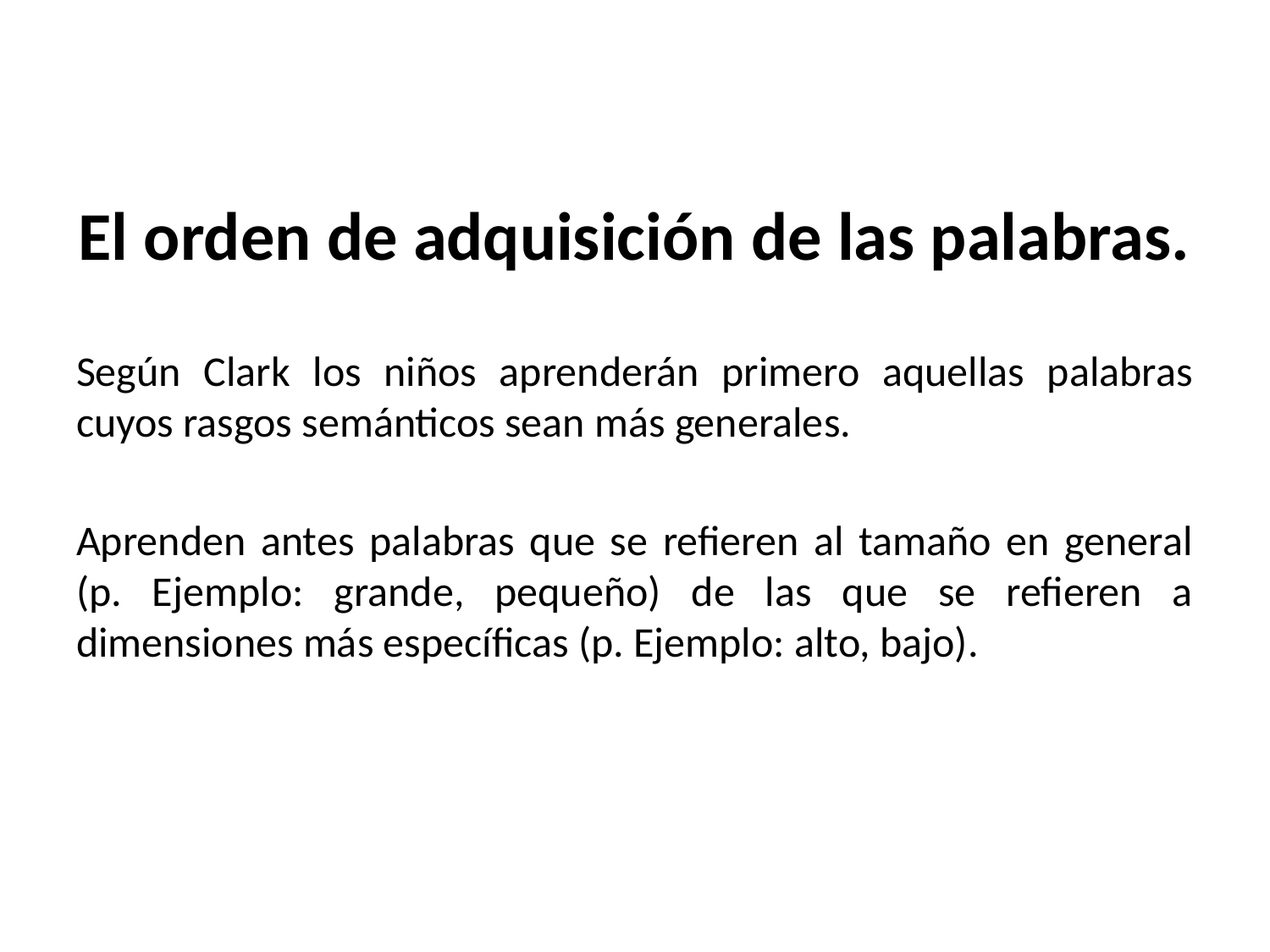

# El orden de adquisición de las palabras.
Según Clark los niños aprenderán primero aquellas palabras cuyos rasgos semánticos sean más generales.

Aprenden antes palabras que se refieren al tamaño en general (p. Ejemplo: grande, pequeño) de las que se refieren a dimensiones más específicas (p. Ejemplo: alto, bajo).